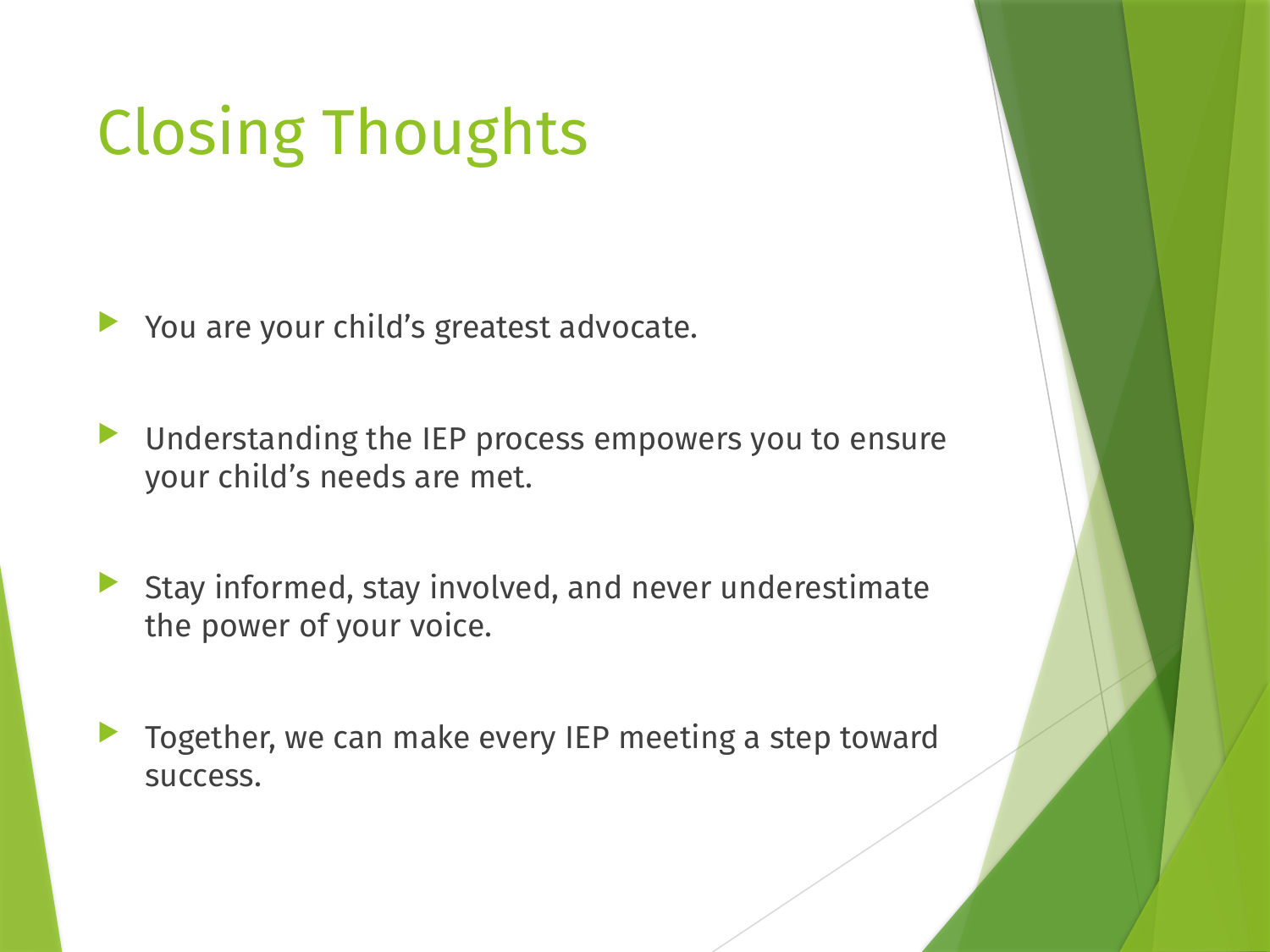

# Closing Thoughts
You are your child’s greatest advocate.

Understanding the IEP process empowers you to ensure your child’s needs are met.

Stay informed, stay involved, and never underestimate the power of your voice.

Together, we can make every IEP meeting a step toward success.